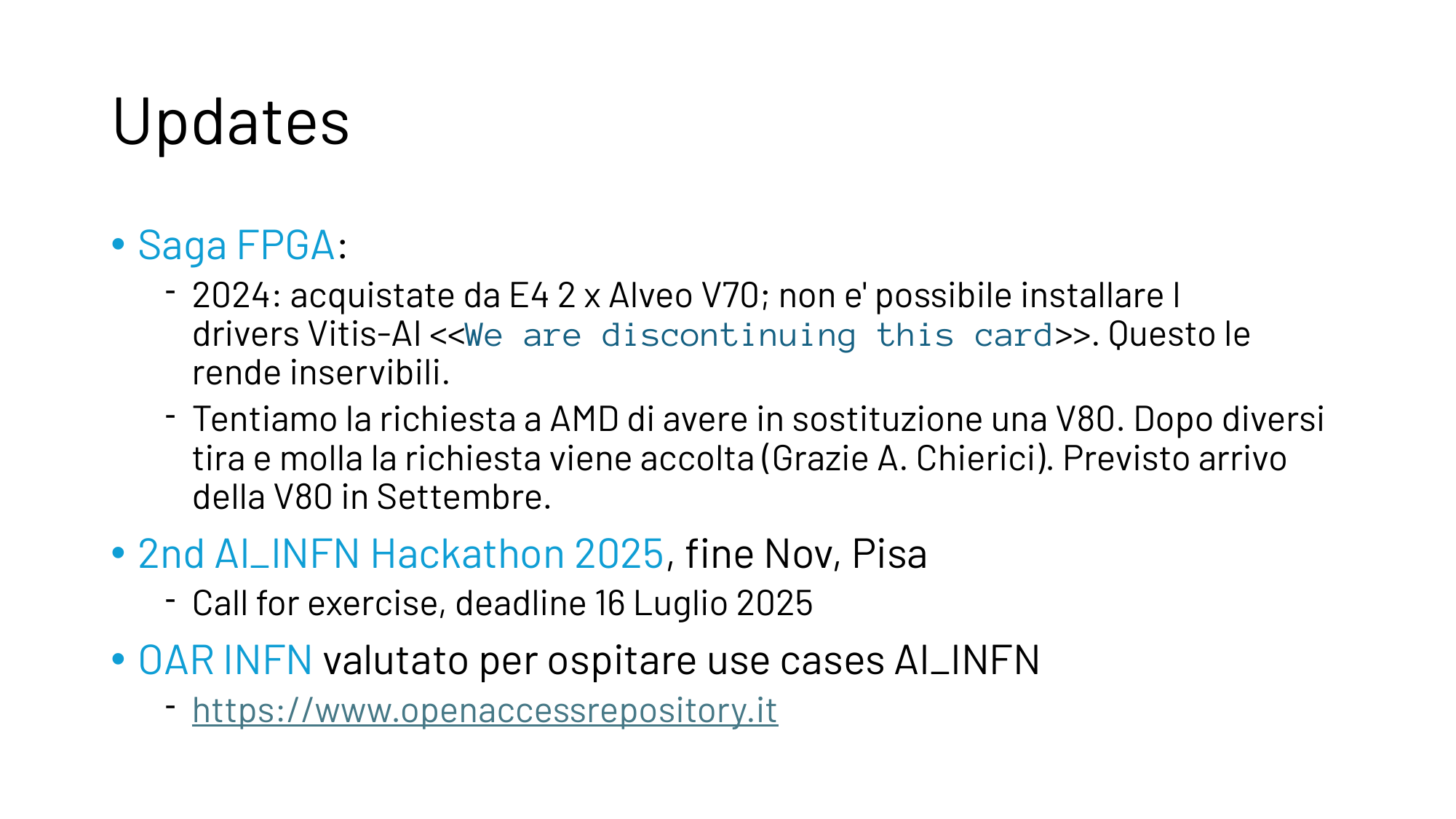

# Updates
Saga FPGA:
2024: acquistate da E4 2 x Alveo V70; non e' possibile installare I drivers Vitis-AI <<We are discontinuing this card>>. Questo le rende inservibili.
Tentiamo la richiesta a AMD di avere in sostituzione una V80. Dopo diversi tira e molla la richiesta viene accolta (Grazie A. Chierici). Previsto arrivo della V80 in Settembre.
2nd AI_INFN Hackathon 2025, fine Nov, Pisa
Call for exercise, deadline 16 Luglio 2025
OAR INFN valutato per ospitare use cases AI_INFN
https://www.openaccessrepository.it